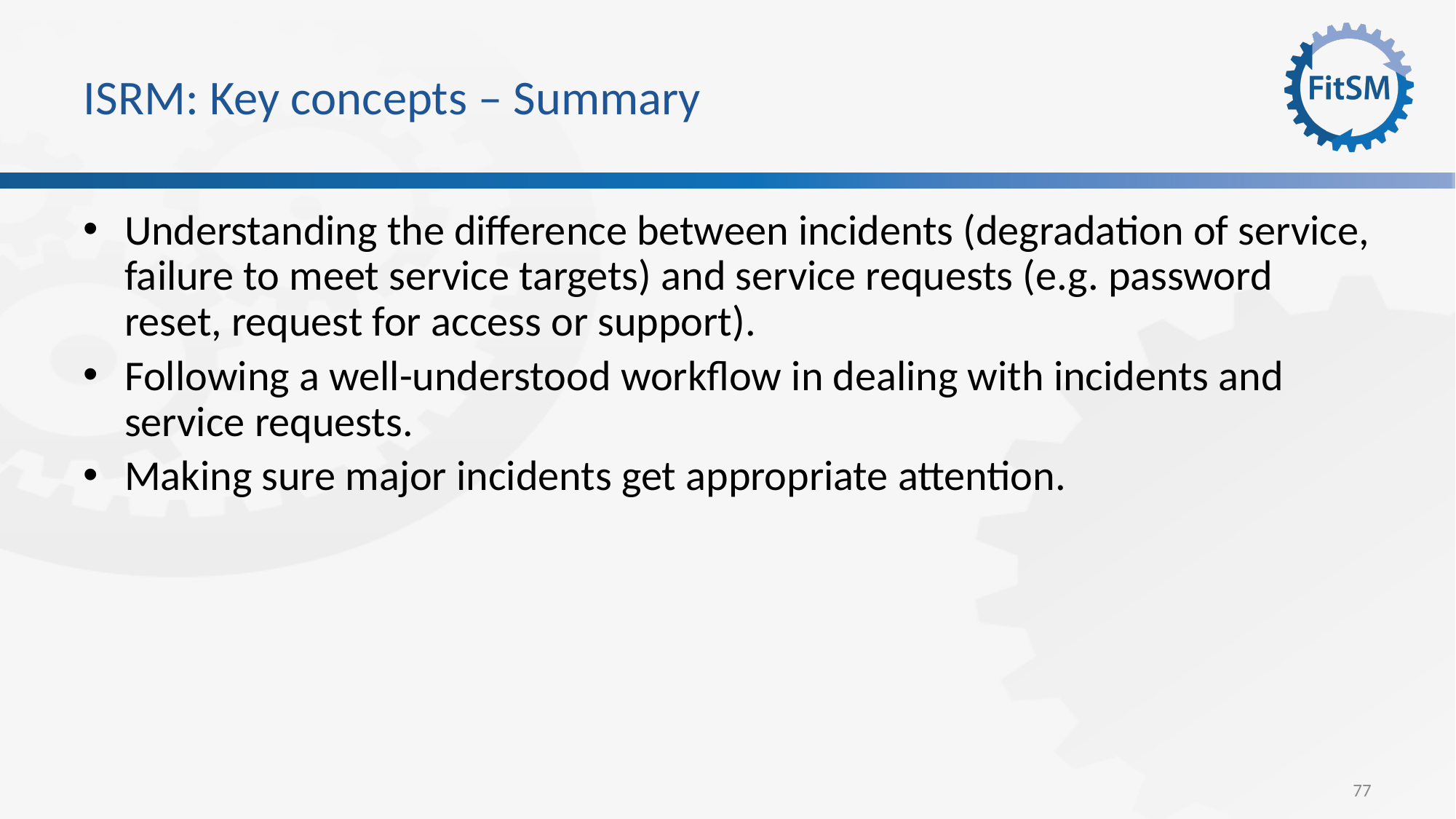

# ISRM: Key concepts – Summary
Understanding the difference between incidents (degradation of service, failure to meet service targets) and service requests (e.g. password reset, request for access or support).
Following a well-understood workflow in dealing with incidents and service requests.
Making sure major incidents get appropriate attention.
77